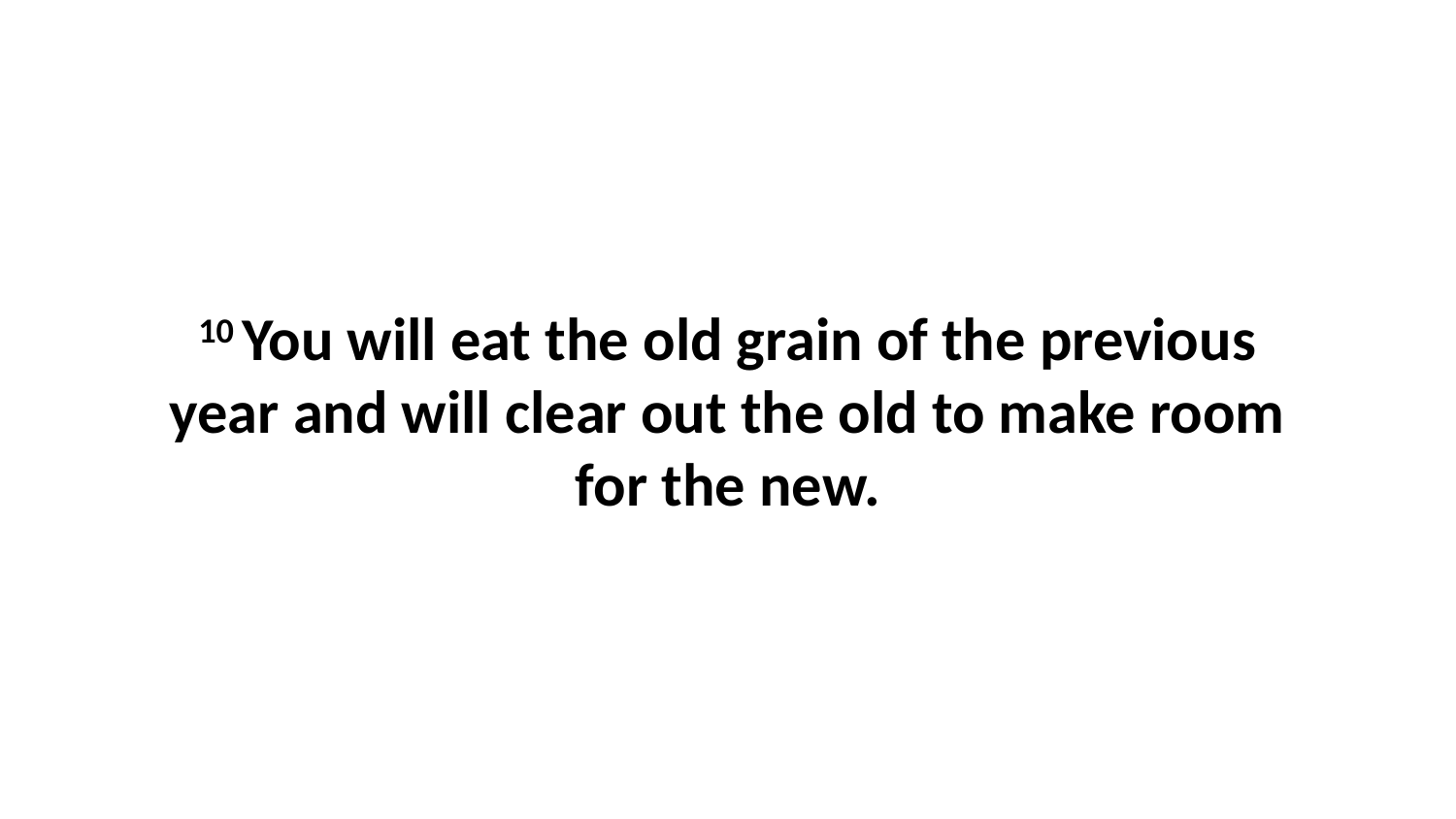

10 You will eat the old grain of the previous year and will clear out the old to make room for the new.